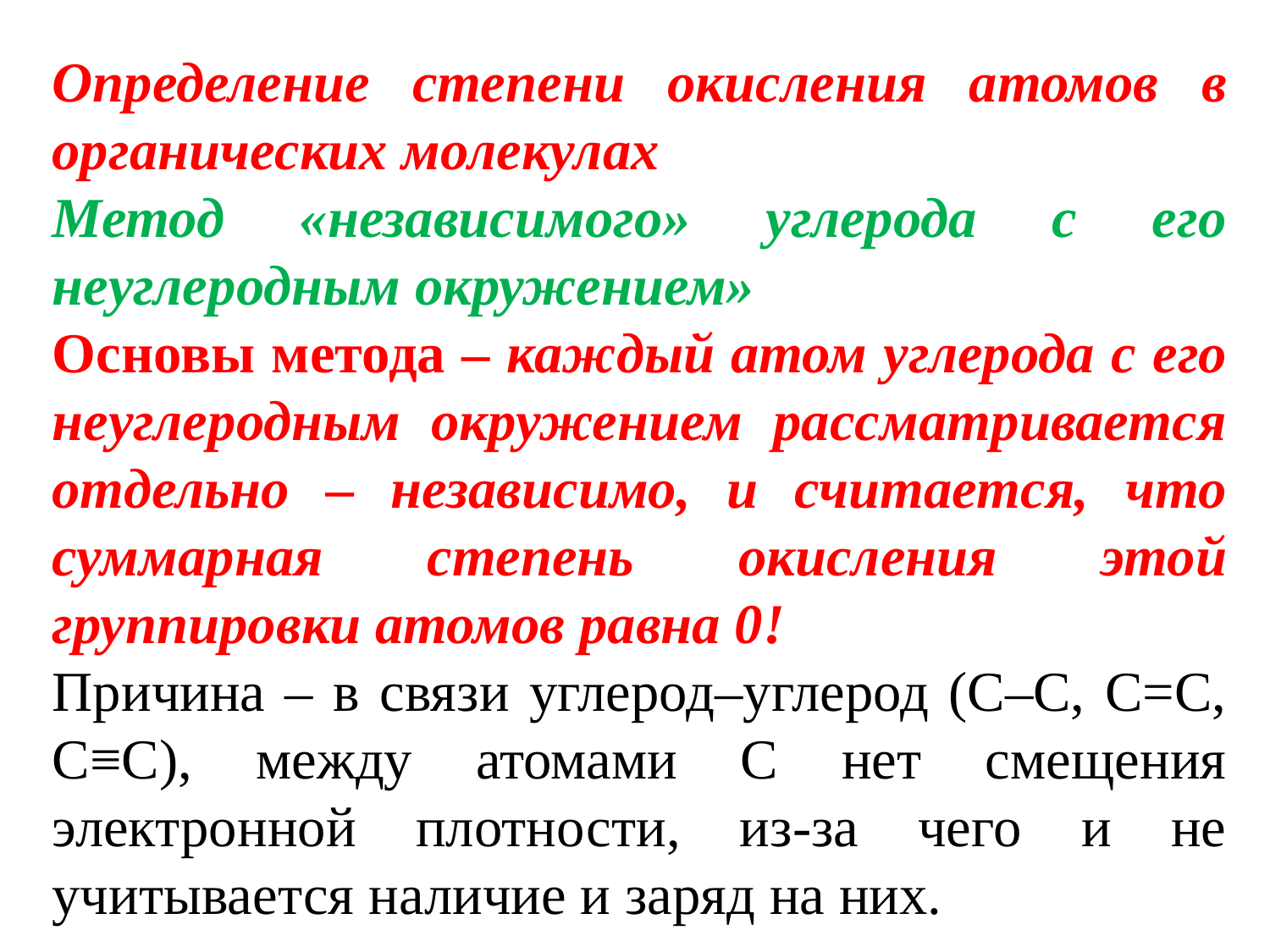

Определение степени окисления атомов в органических молекулах
Метод «независимого» углерода с его неуглеродным окружением»
Основы метода – каждый атом углерода с его неуглеродным окружением рассматривается отдельно – независимо, и считается, что суммарная степень окисления этой группировки атомов равна 0!
Причина – в связи углерод–углерод (С‒С, С=С, С≡С), между атомами С нет смещения электронной плотности, из-за чего и не учитывается наличие и заряд на них.